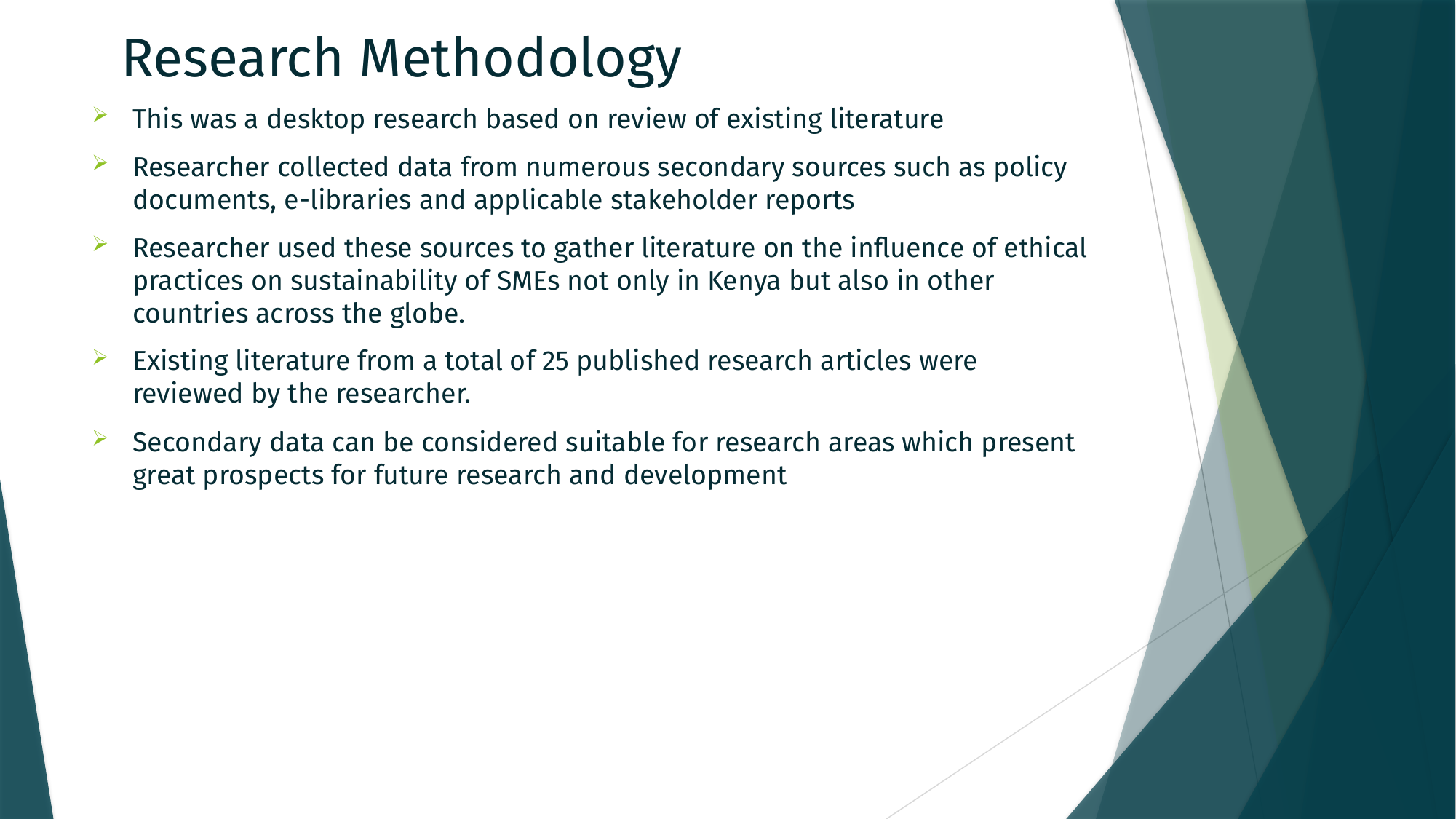

# Research Methodology
This was a desktop research based on review of existing literature
Researcher collected data from numerous secondary sources such as policy documents, e-libraries and applicable stakeholder reports
Researcher used these sources to gather literature on the influence of ethical practices on sustainability of SMEs not only in Kenya but also in other countries across the globe.
Existing literature from a total of 25 published research articles were reviewed by the researcher.
Secondary data can be considered suitable for research areas which present great prospects for future research and development